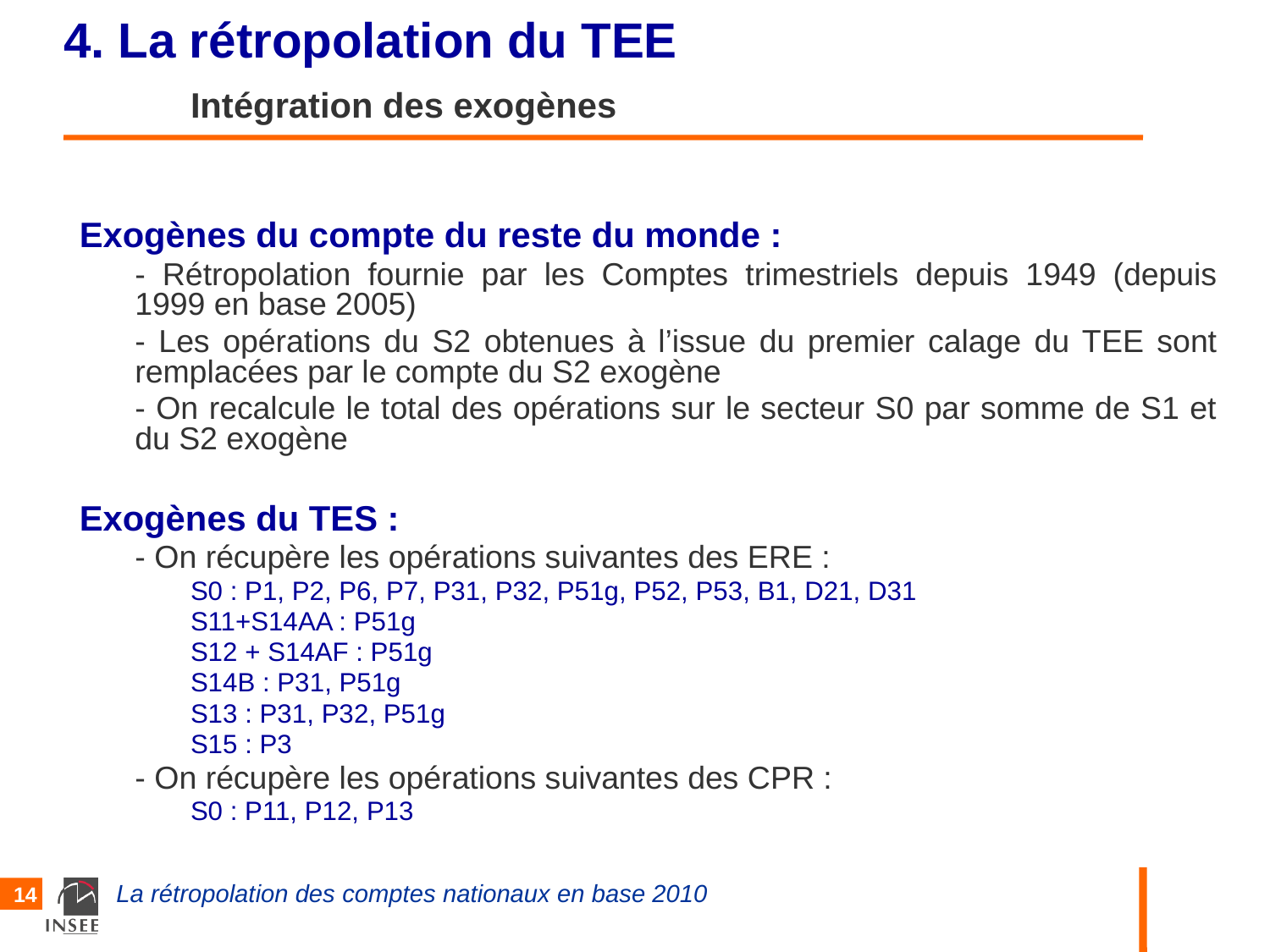

4. La rétropolation du TEE
	Intégration des exogènes

Exogènes du compte du reste du monde :
- Rétropolation fournie par les Comptes trimestriels depuis 1949 (depuis 1999 en base 2005)
- Les opérations du S2 obtenues à l’issue du premier calage du TEE sont remplacées par le compte du S2 exogène
- On recalcule le total des opérations sur le secteur S0 par somme de S1 et du S2 exogène

Exogènes du TES :
- On récupère les opérations suivantes des ERE :
S0 : P1, P2, P6, P7, P31, P32, P51g, P52, P53, B1, D21, D31
S11+S14AA : P51g
S12 + S14AF : P51g
S14B : P31, P51g
S13 : P31, P32, P51g
S15 : P3
- On récupère les opérations suivantes des CPR :
S0 : P11, P12, P13

14
La rétropolation des comptes nationaux en base 2010